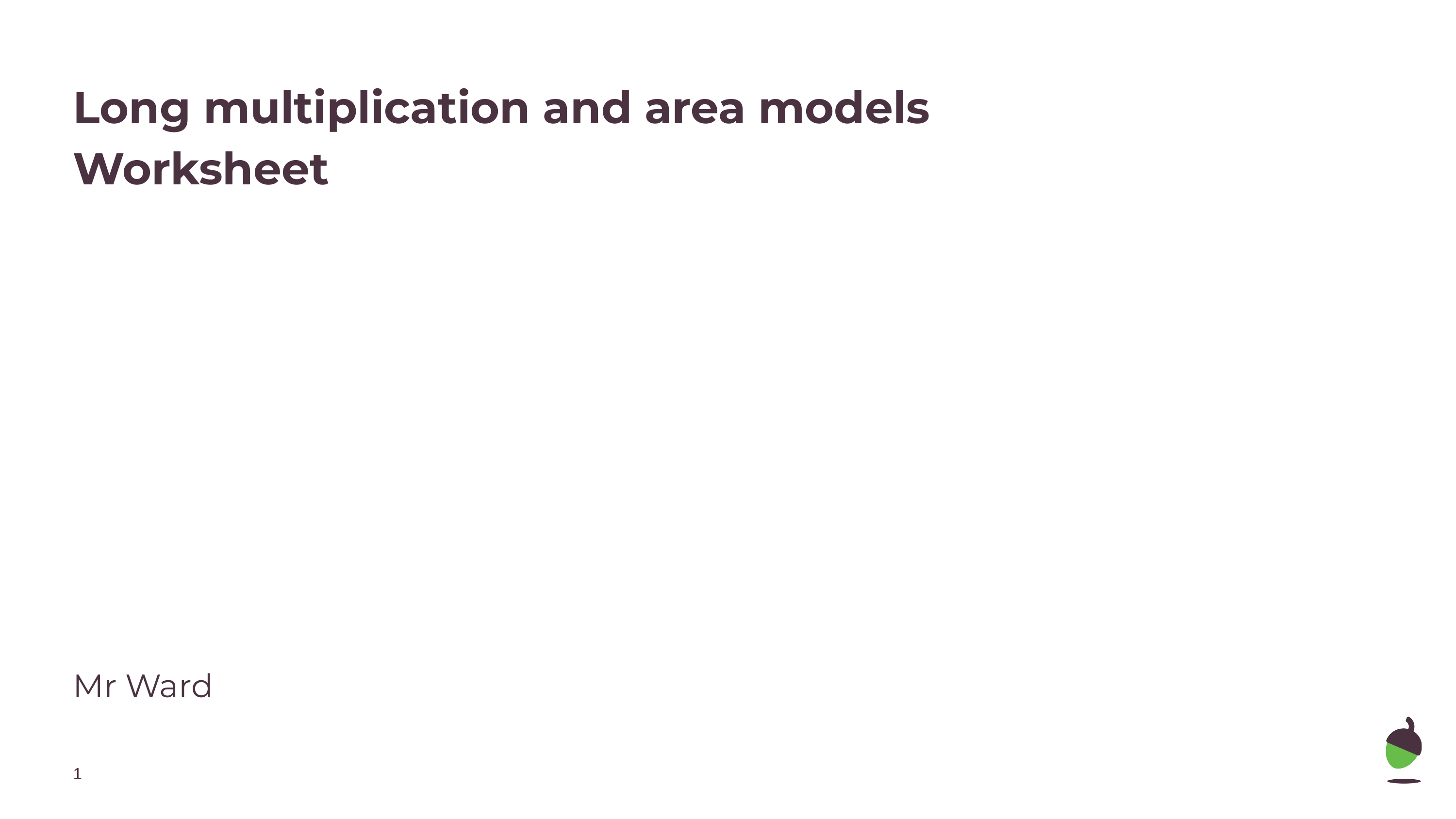

# Long multiplication and area models
Worksheet
Mr Ward
1